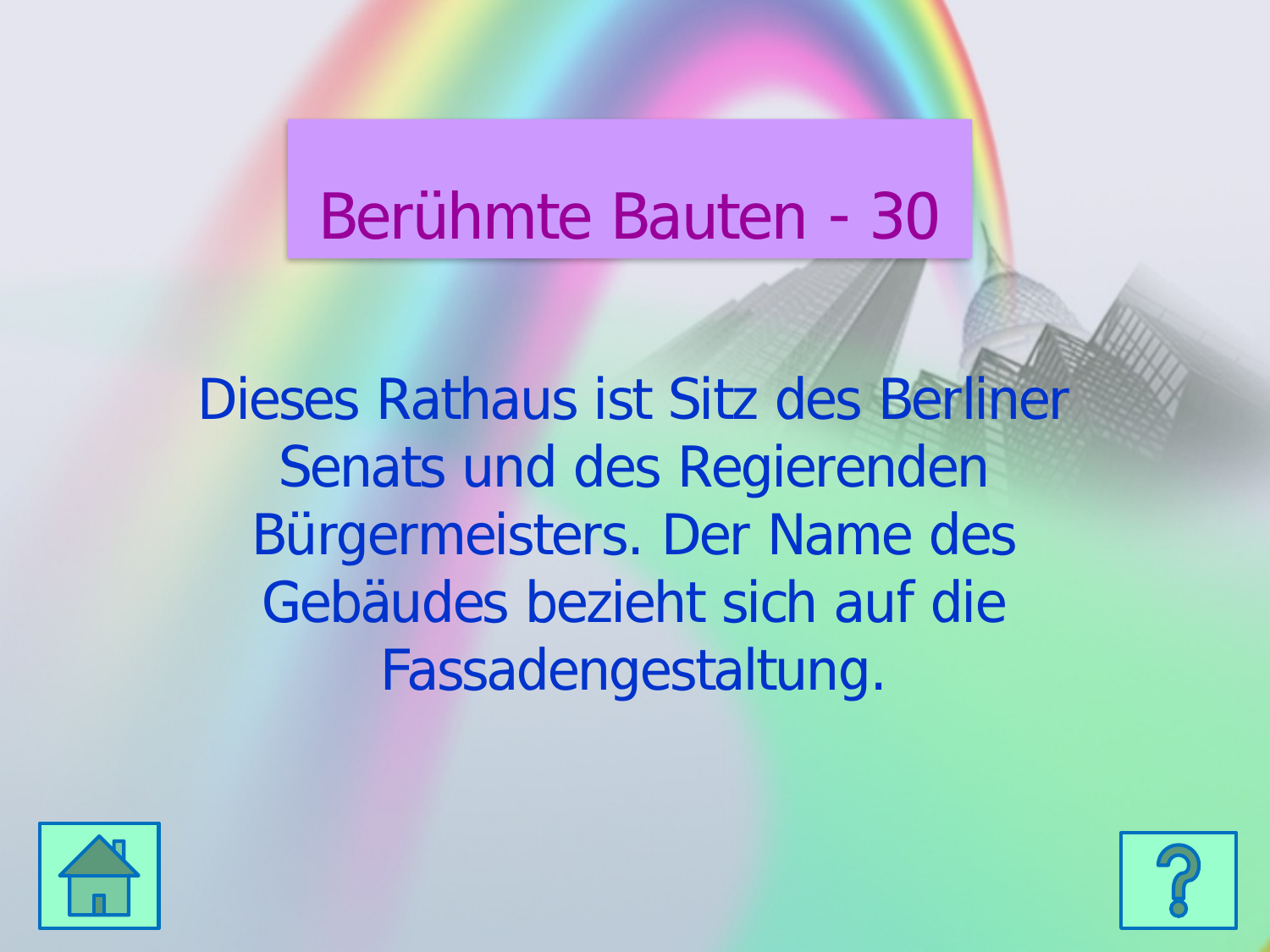

Berühmte Bauten - 30
Dieses Rathaus ist Sitz des Berliner Senats und des Regierenden Bürgermeisters. Der Name des Gebäudes bezieht sich auf die Fassadengestaltung.